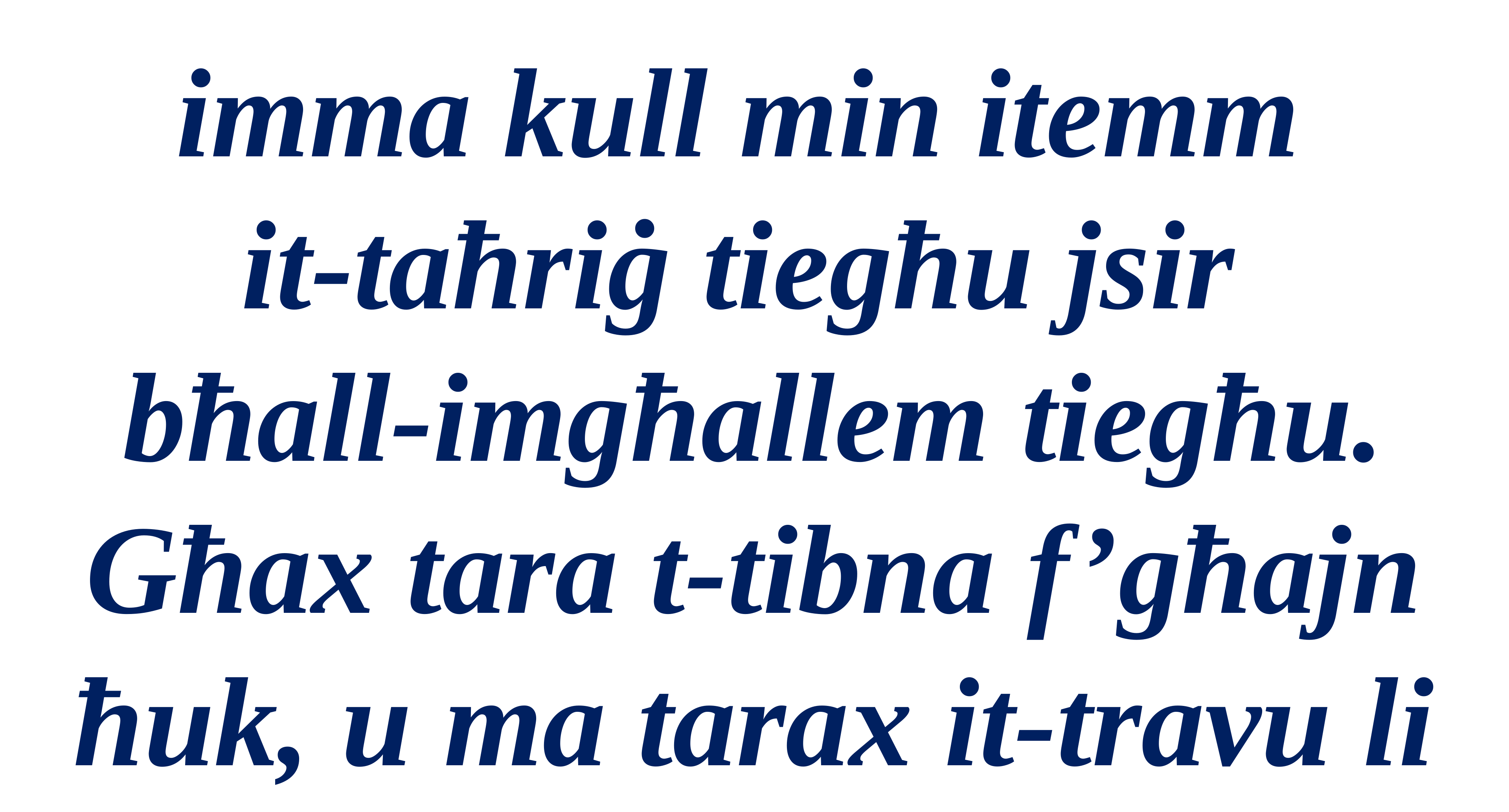

imma kull min itemm
it-taħriġ tiegħu jsir
bħall-imgħallem tiegħu.
Għax tara t-tibna f’għajn ħuk, u ma tarax it-travu li